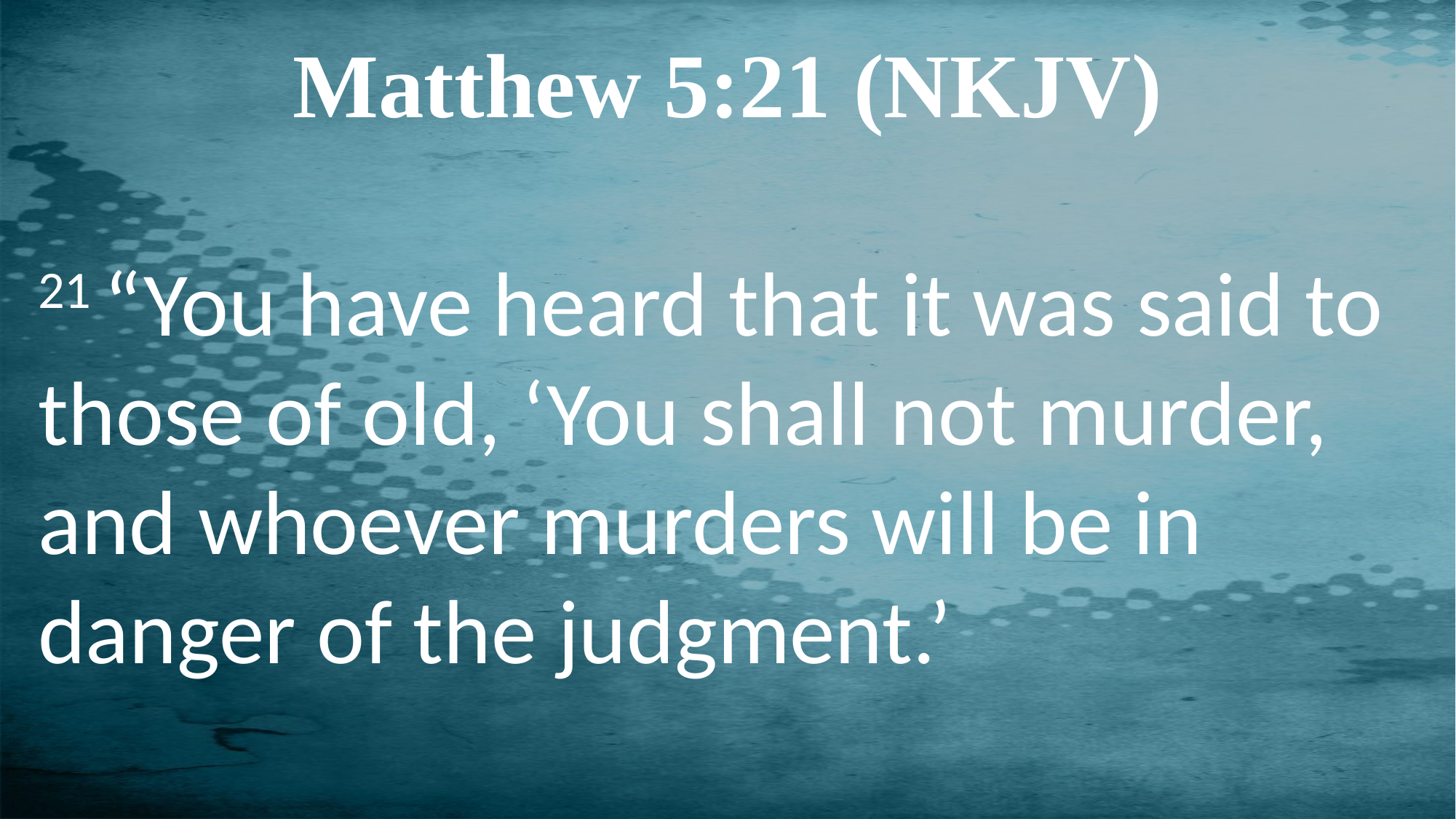

Matthew 5:21 (NKJV)
21 “You have heard that it was said to those of old, ‘You shall not murder, and whoever murders will be in danger of the judgment.’